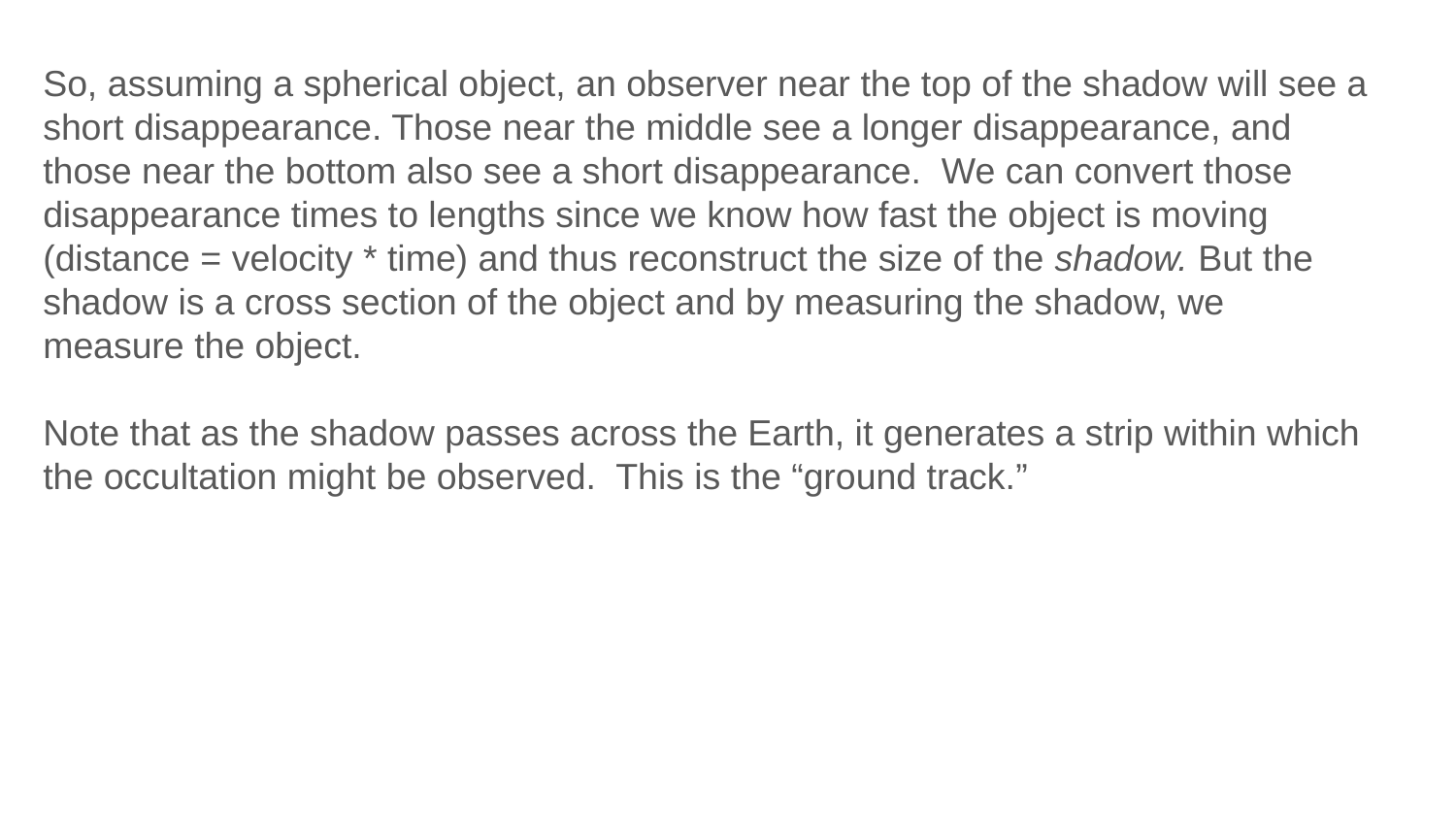

So, assuming a spherical object, an observer near the top of the shadow will see a short disappearance. Those near the middle see a longer disappearance, and those near the bottom also see a short disappearance.  We can convert those disappearance times to lengths since we know how fast the object is moving (distance = velocity * time) and thus reconstruct the size of the shadow. But the shadow is a cross section of the object and by measuring the shadow, we measure the object.

Note that as the shadow passes across the Earth, it generates a strip within which the occultation might be observed.  This is the “ground track.”